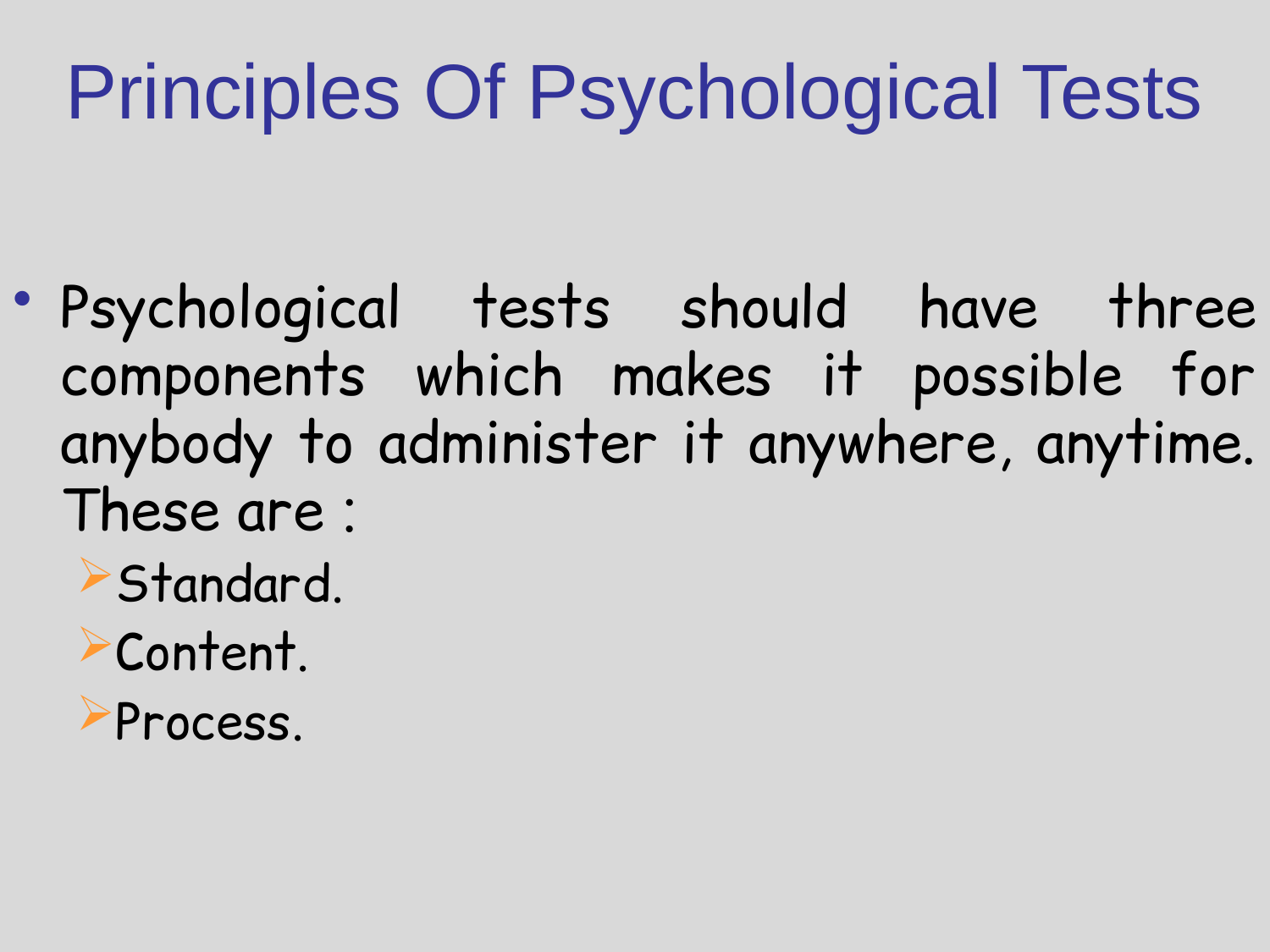

# Principles Of Psychological Tests
Psychological tests should have three components which makes it possible for anybody to administer it anywhere, anytime. These are :
Standard.
Content.
Process.